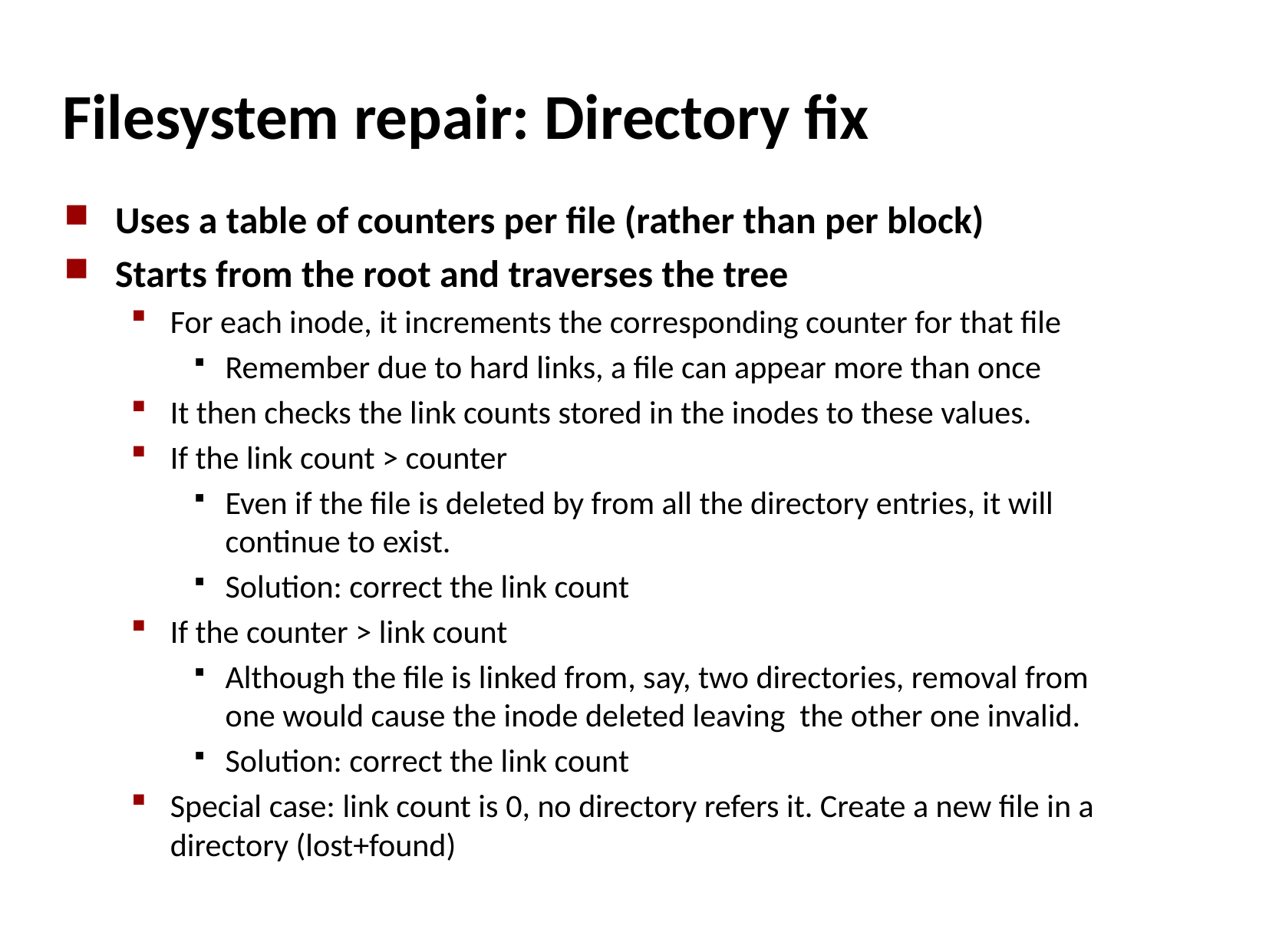

# Filesystem repair: Directory fix
Uses a table of counters per file (rather than per block)
Starts from the root and traverses the tree
For each inode, it increments the corresponding counter for that file
Remember due to hard links, a file can appear more than once
It then checks the link counts stored in the inodes to these values.
If the link count > counter
Even if the file is deleted by from all the directory entries, it will continue to exist.
Solution: correct the link count
If the counter > link count
Although the file is linked from, say, two directories, removal from one would cause the inode deleted leaving  the other one invalid.
Solution: correct the link count
Special case: link count is 0, no directory refers it. Create a new file in a directory (lost+found)